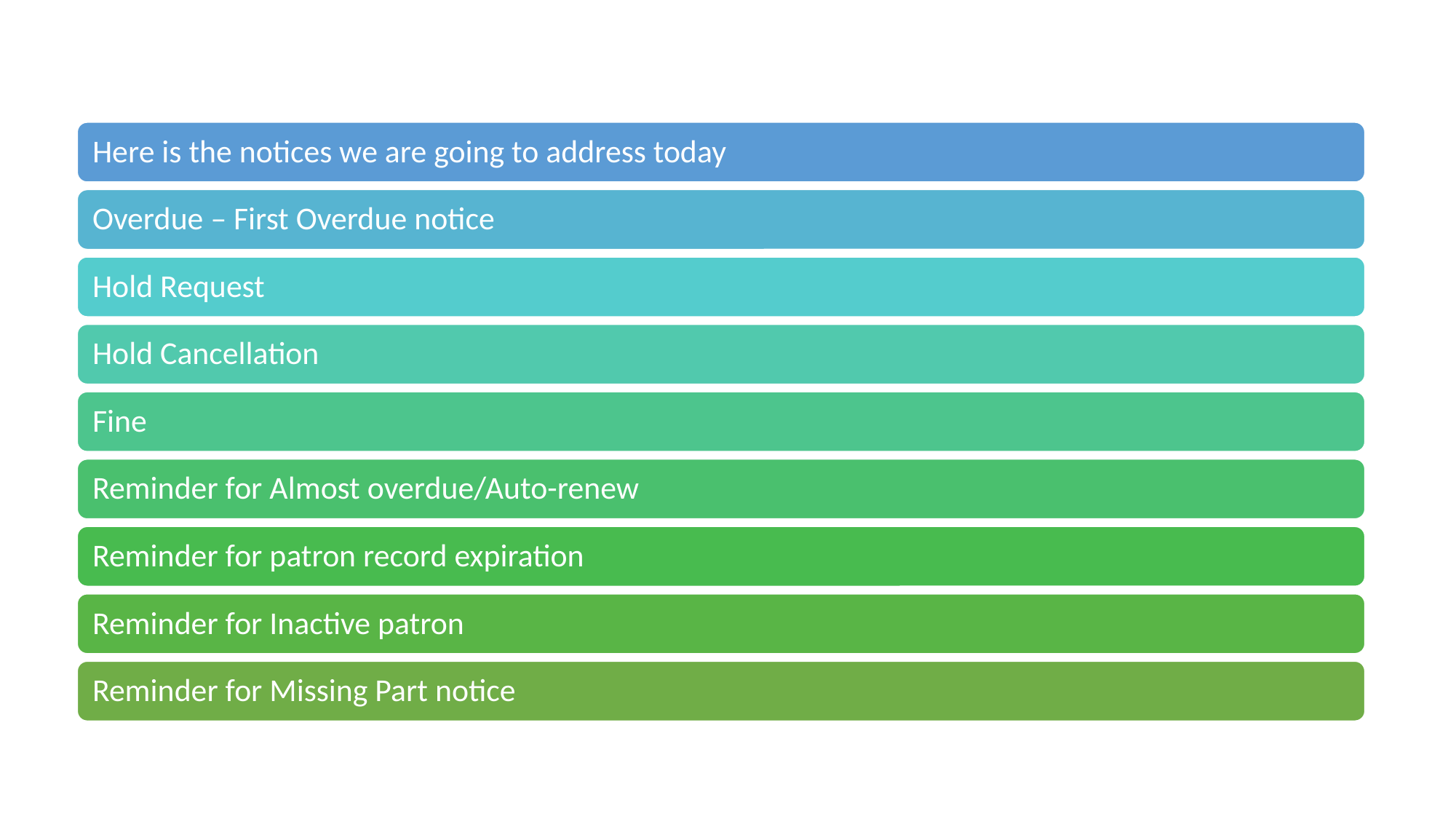

Here is the notices we are going to address today
Overdue – First Overdue notice
Hold Request
Hold Cancellation
Fine
Reminder for Almost overdue/Auto-renew
Reminder for patron record expiration
Reminder for Inactive patron
Reminder for Missing Part notice